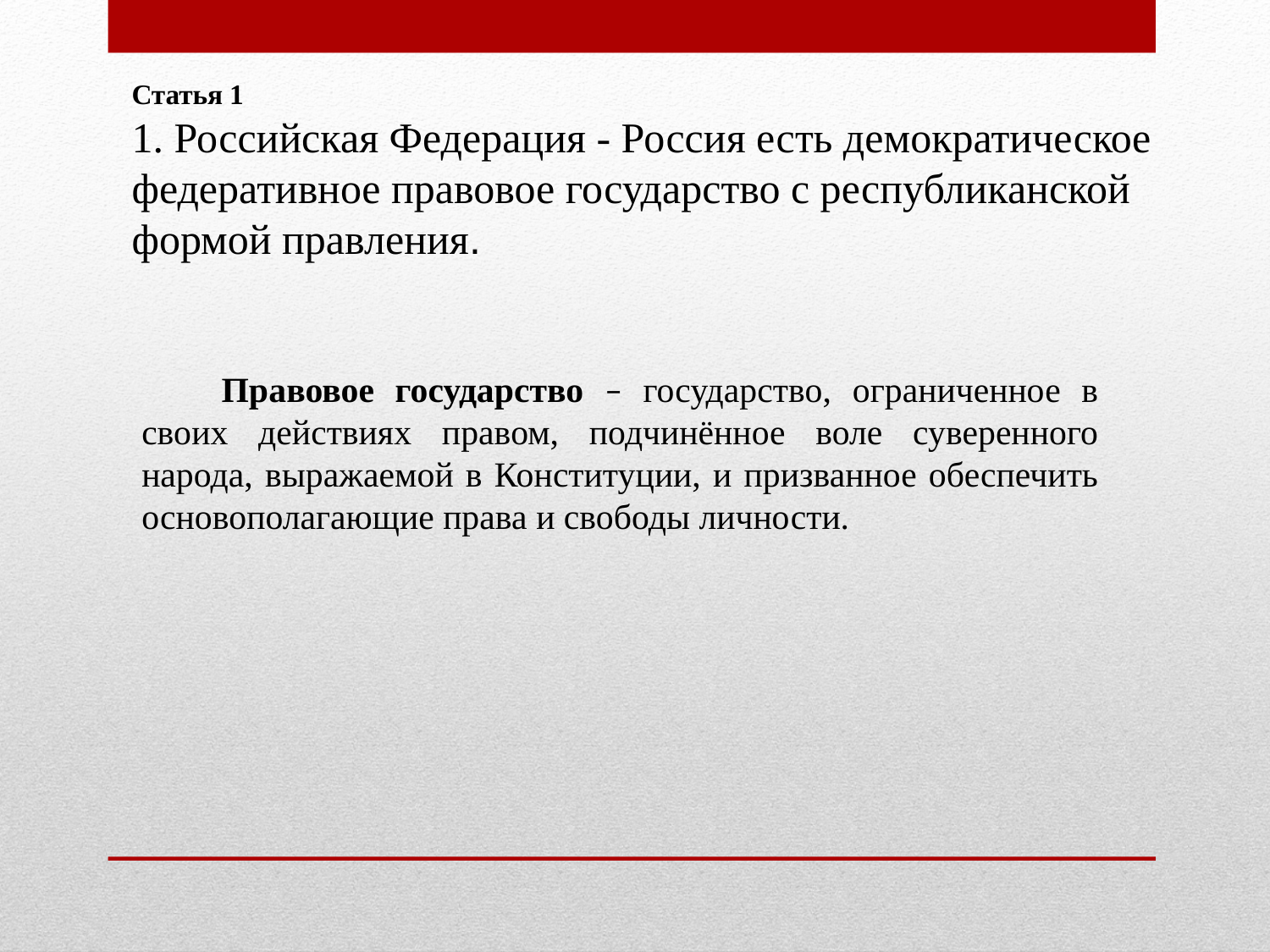

Статья 1
1. Российская Федерация - Россия есть демократическое федеративное правовое государство с республиканской формой правления.
 Правовое государство – государство, ограниченное в своих действиях правом, подчинённое воле суверенного народа, выражаемой в Конституции, и призванное обеспечить основополагающие права и свободы личности.